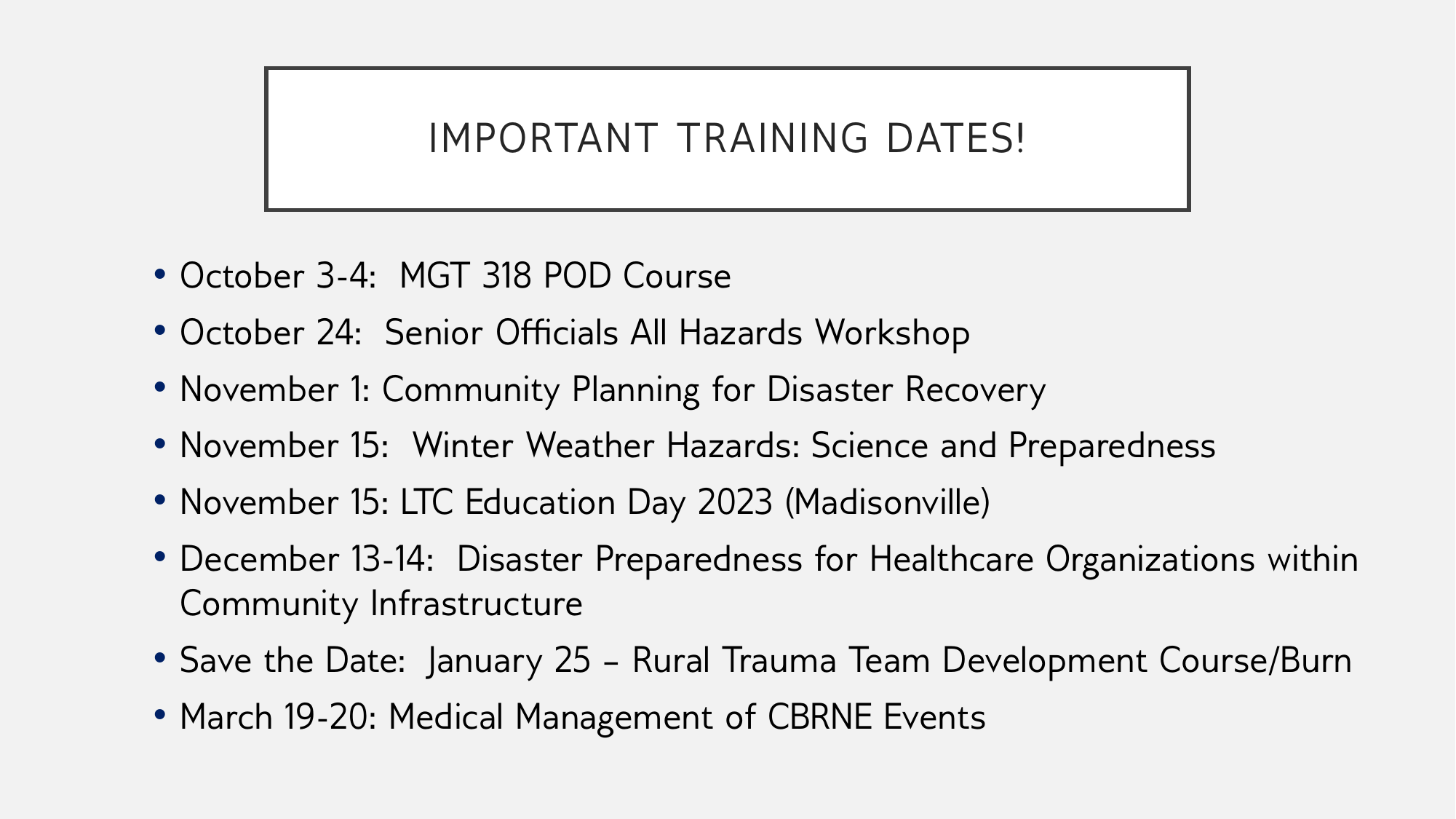

# Important Training Dates!
October 3-4:  MGT 318 POD Course
October 24:  Senior Officials All Hazards Workshop
November 1: Community Planning for Disaster Recovery
November 15:  Winter Weather Hazards: Science and Preparedness
November 15: LTC Education Day 2023 (Madisonville)
December 13-14:  Disaster Preparedness for Healthcare Organizations within Community Infrastructure
Save the Date:  January 25 – Rural Trauma Team Development Course/Burn
March 19-20: Medical Management of CBRNE Events